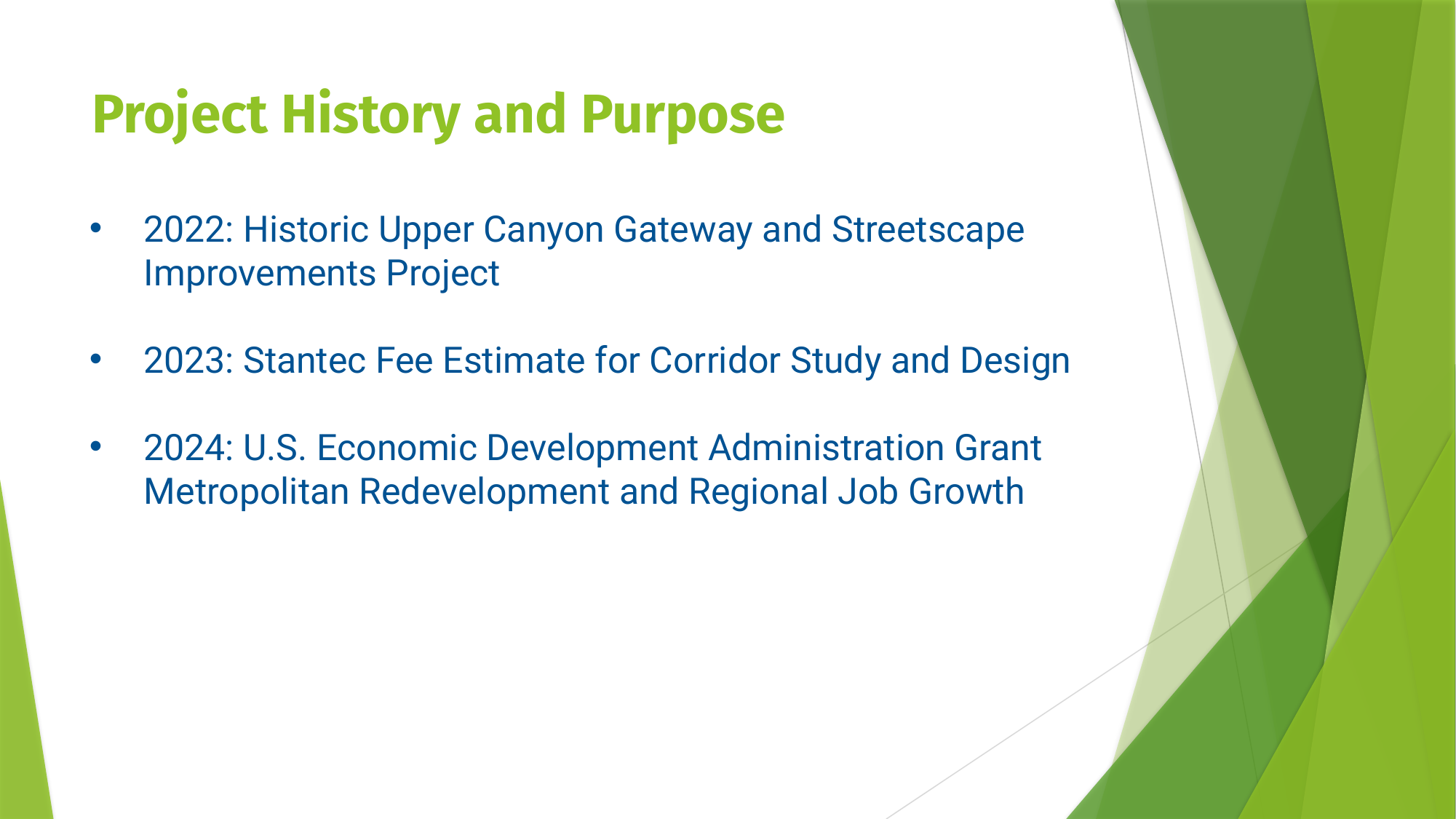

# Project History and Purpose
2022: Historic Upper Canyon Gateway and Streetscape Improvements Project

2023: Stantec Fee Estimate for Corridor Study and Design

2024: U.S. Economic Development Administration Grant Metropolitan Redevelopment and Regional Job Growth